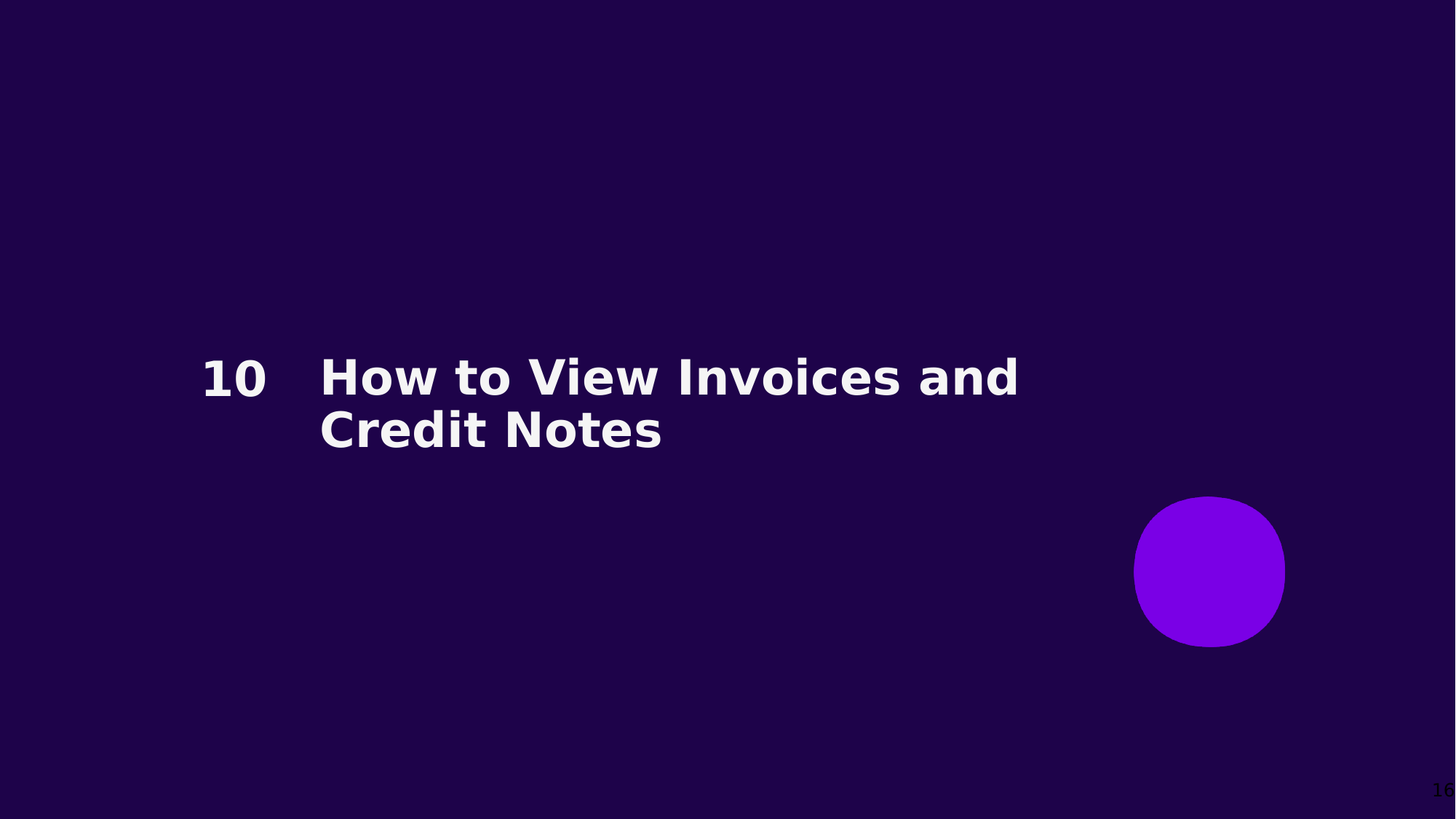

10
How to View Invoices and Credit Notes
16